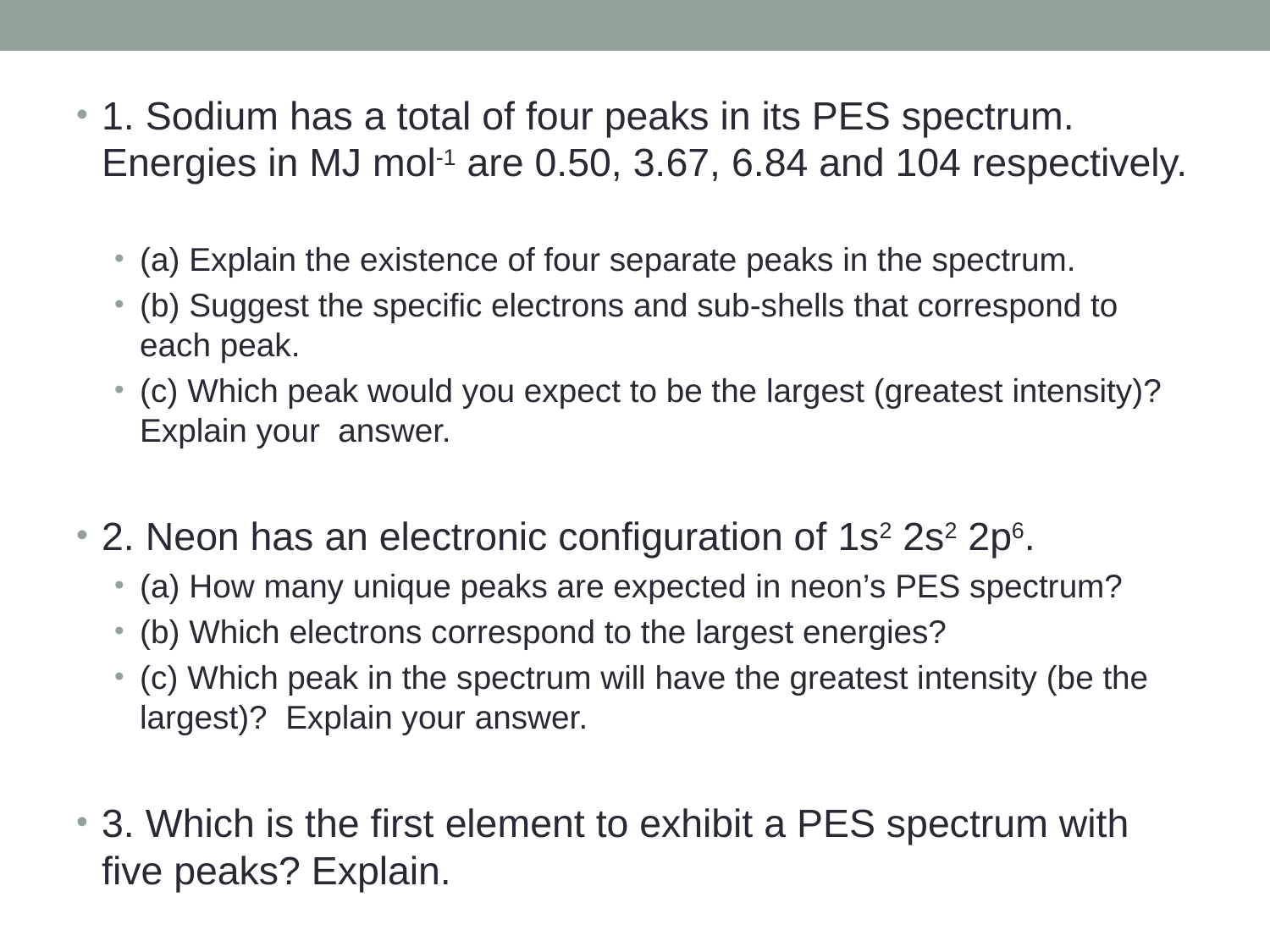

1. Sodium has a total of four peaks in its PES spectrum. Energies in MJ mol-1 are 0.50, 3.67, 6.84 and 104 respectively.
(a) Explain the existence of four separate peaks in the spectrum.
(b) Suggest the specific electrons and sub-shells that correspond to each peak.
(c) Which peak would you expect to be the largest (greatest intensity)? Explain your  answer.

2. Neon has an electronic configuration of 1s2 2s2 2p6.
(a) How many unique peaks are expected in neon’s PES spectrum?
(b) Which electrons correspond to the largest energies?
(c) Which peak in the spectrum will have the greatest intensity (be the largest)?  Explain your answer.

3. Which is the first element to exhibit a PES spectrum with five peaks? Explain.